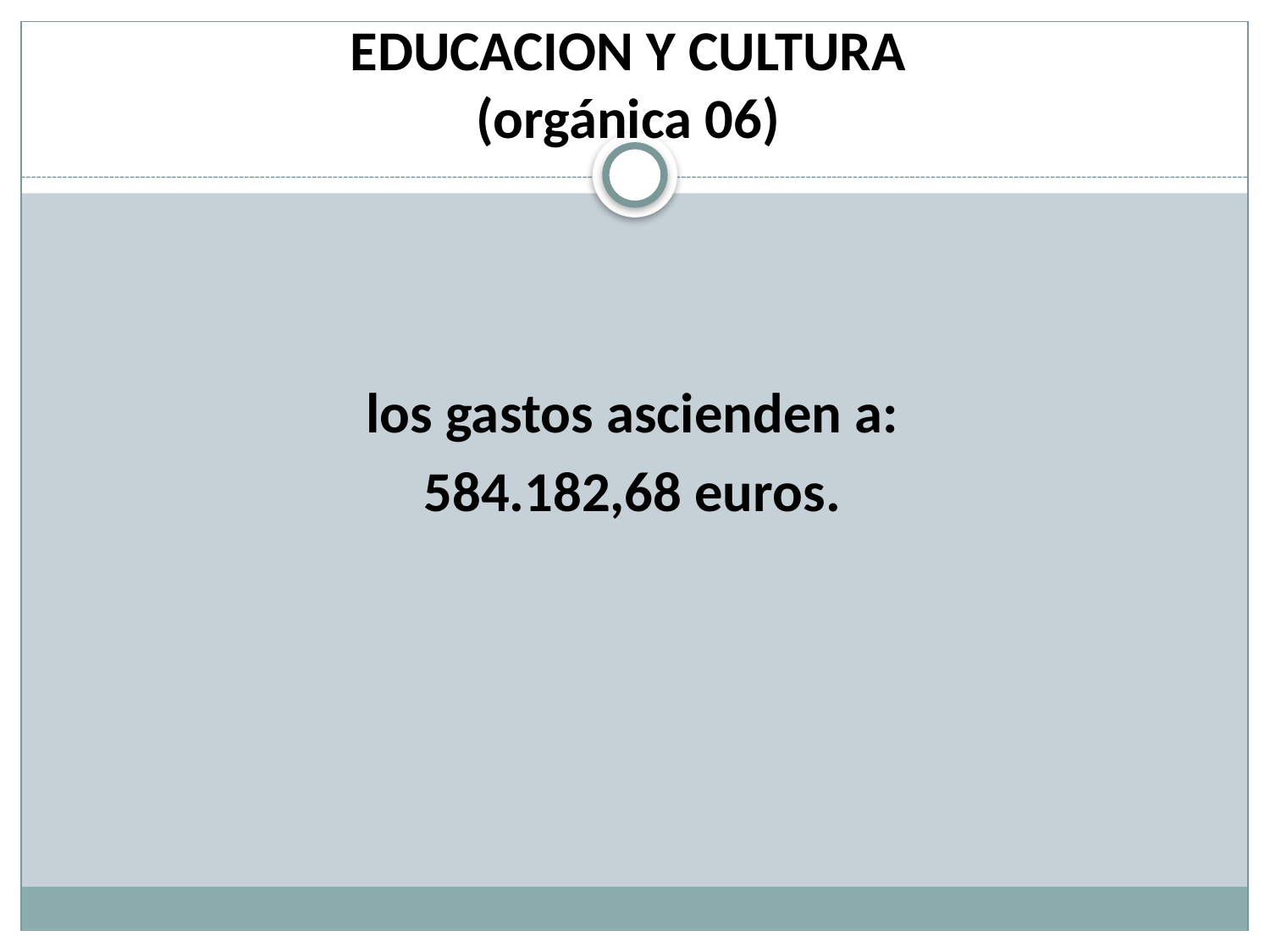

# EDUCACION Y CULTURA (orgánica 06)

los gastos ascienden a:
584.182,68 euros.